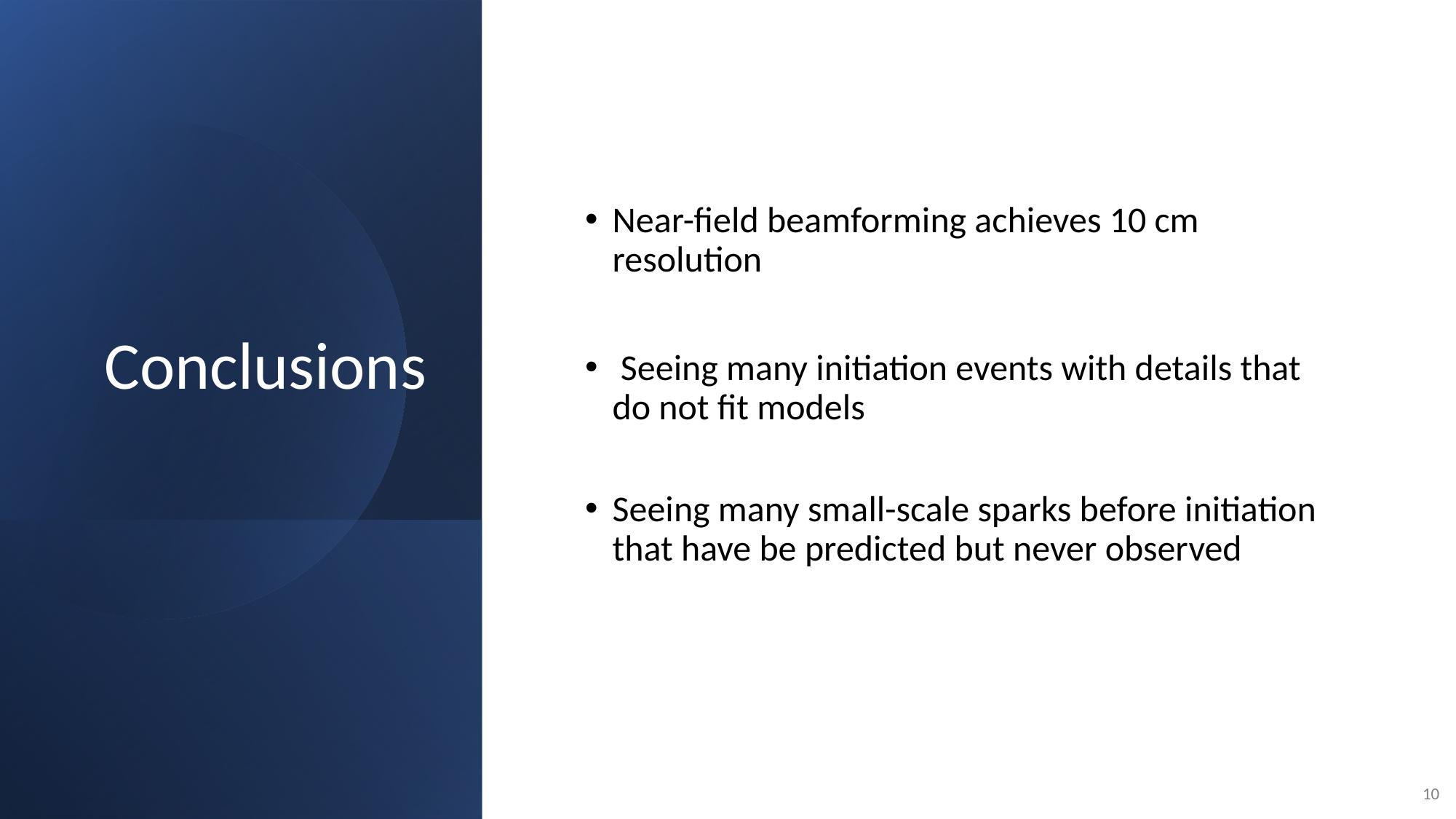

# Conclusions
Near-field beamforming achieves 10 cm resolution

 Seeing many initiation events with details that do not fit models

Seeing many small-scale sparks before initiation that have be predicted but never observed

10